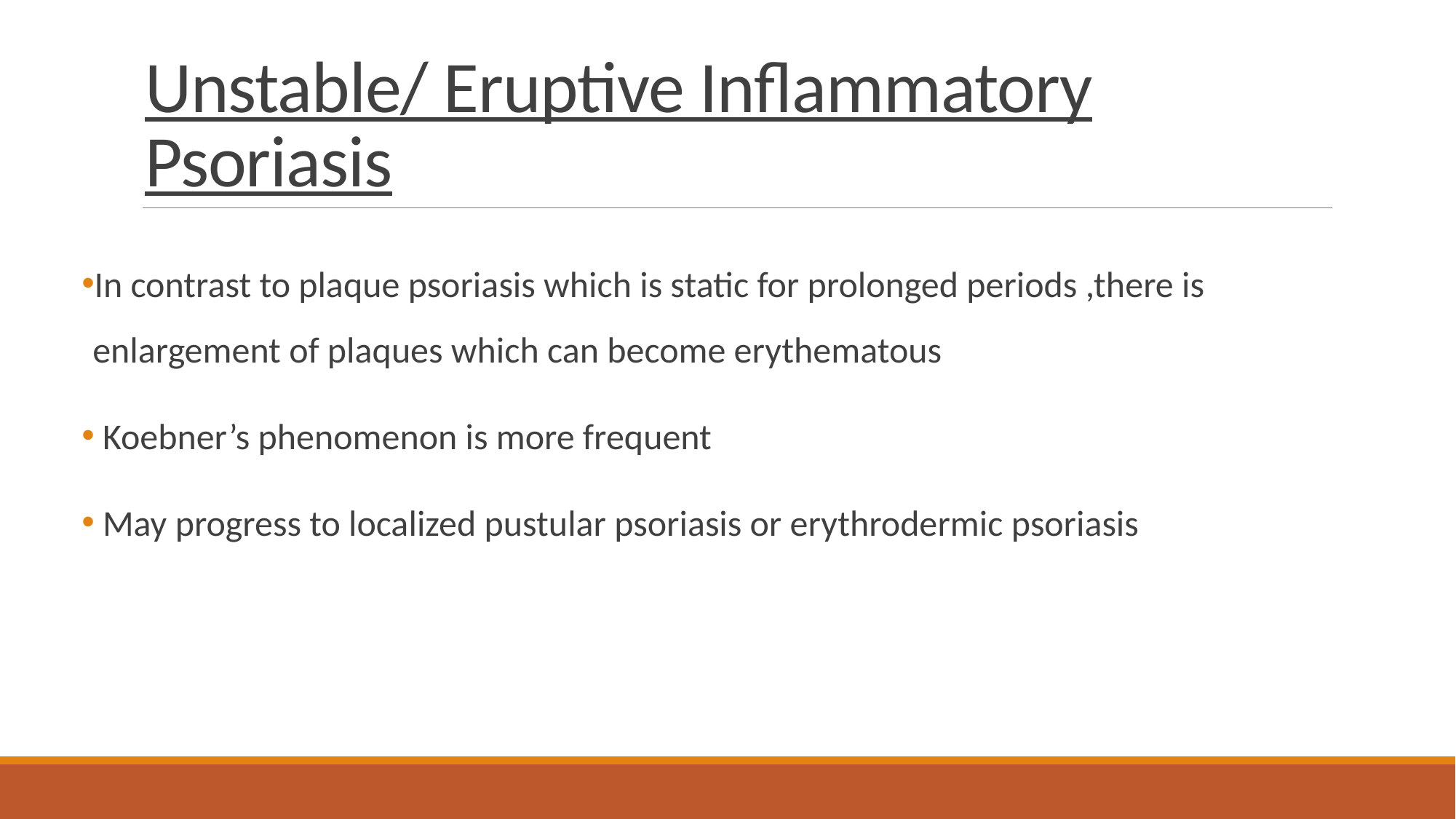

# Unstable/ Eruptive Inflammatory Psoriasis
In contrast to plaque psoriasis which is static for prolonged periods ,there is enlargement of plaques which can become erythematous
 Koebner’s phenomenon is more frequent
 May progress to localized pustular psoriasis or erythrodermic psoriasis